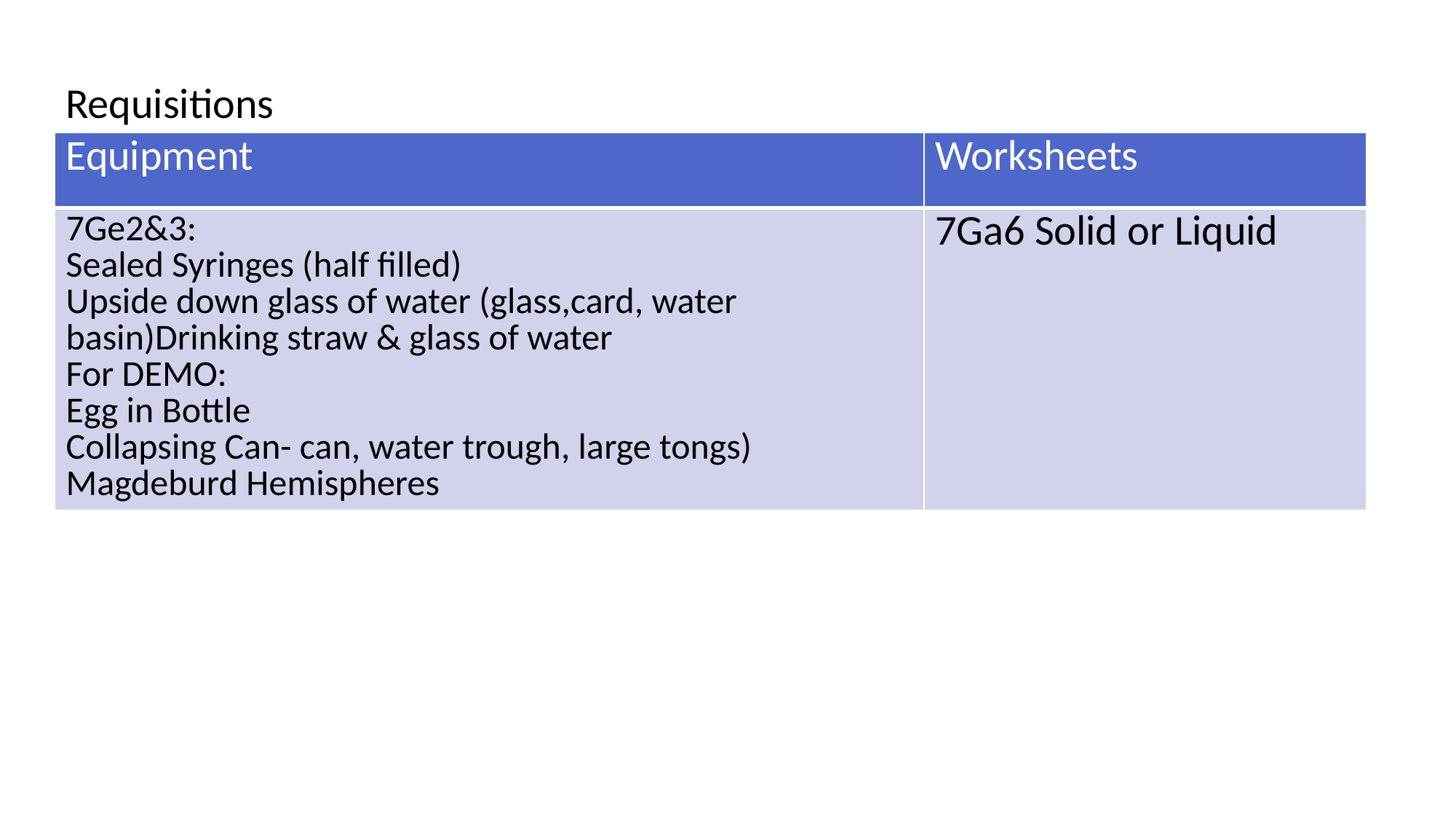

Requisitions
| Equipment | Worksheets |
| --- | --- |
| 7Ge2&3: Sealed Syringes (half filled) Upside down glass of water (glass,card, water basin)Drinking straw & glass of water For DEMO: Egg in Bottle Collapsing Can- can, water trough, large tongs) Magdeburd Hemispheres | 7Ga6 Solid or Liquid |